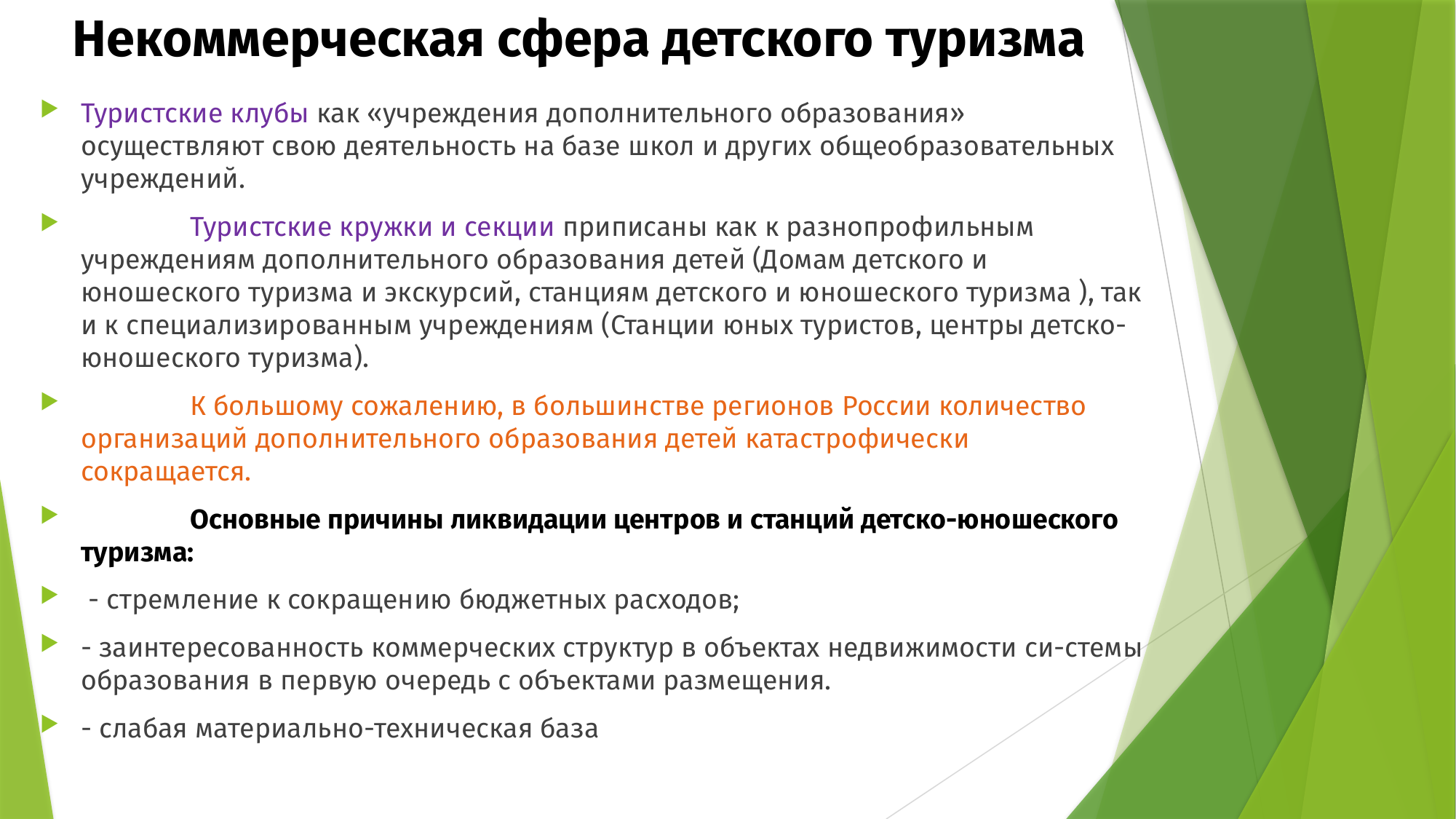

# Некоммерческая сфера детского туризма
Туристские клубы как «учреждения дополнительного образования» осуществляют свою деятельность на базе школ и других общеобразовательных учреждений.
	Туристские кружки и секции приписаны как к разнопрофильным учреждениям дополнительного образования детей (Домам детского и юношеского туризма и экскурсий, станциям детского и юношеского туризма ), так и к специализированным учреждениям (Станции юных туристов, центры детско-юношеского туризма).
	К большому сожалению, в большинстве регионов России количество организаций дополнительного образования детей катастрофически сокращается.
	Основные причины ликвидации центров и станций детско-юношеского туризма:
 - стремление к сокращению бюджетных расходов;
- заинтересованность коммерческих структур в объектах недвижимости си-стемы образования в первую очередь с объектами размещения.
- слабая материально-техническая база